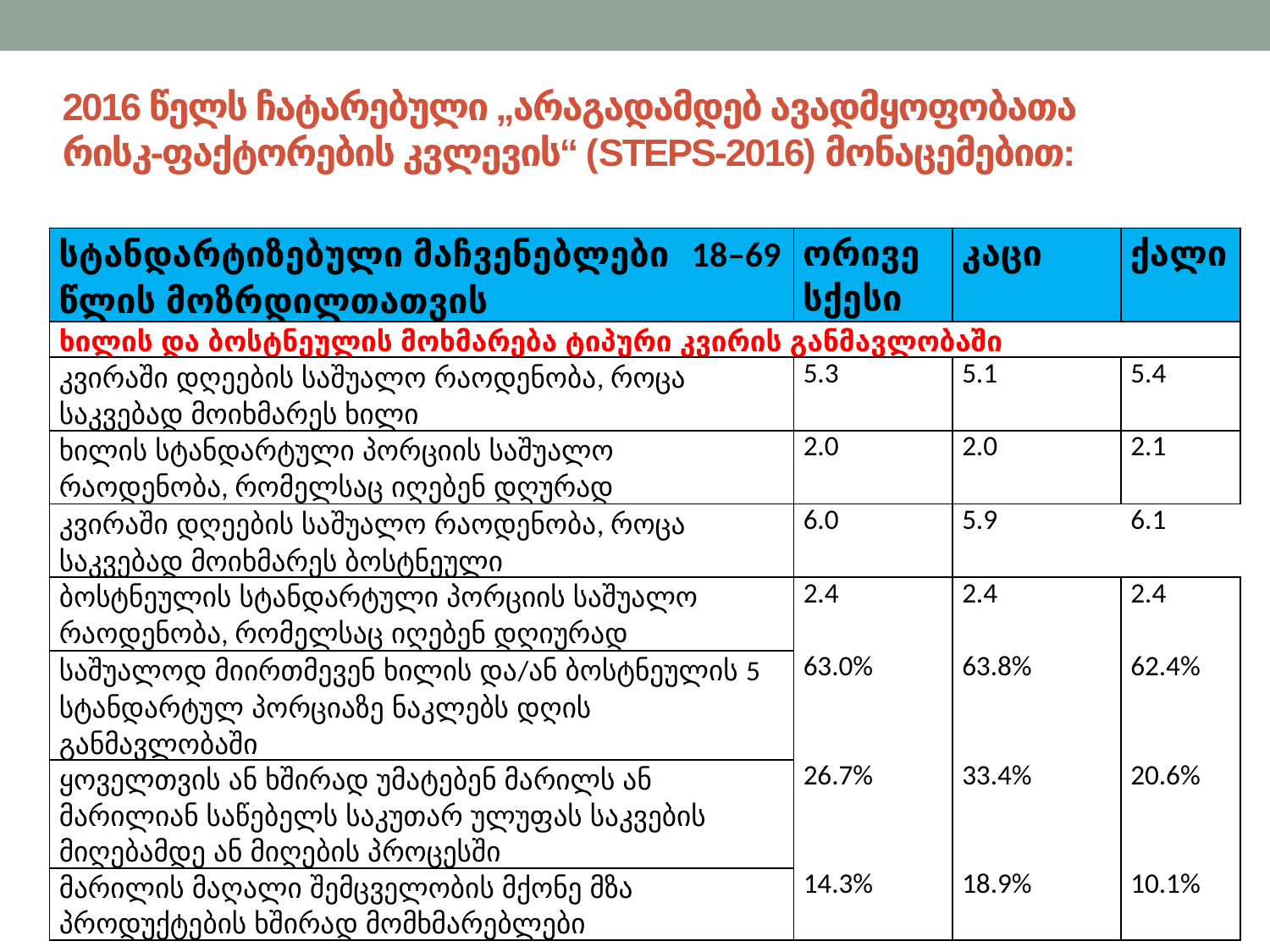

# 2016 წელს ჩატარებული „არაგადამდებ ავადმყოფობათა რისკ-ფაქტორების კვლევის“ (STEPS-2016) მონაცემებით:
| სტანდარტიზებული მაჩვენებლები 18–69 წლის მოზრდილთათვის | ორივე სქესი | კაცი | ქალი |
| --- | --- | --- | --- |
| ხილის და ბოსტნეულის მოხმარება ტიპური კვირის განმავლობაში |  |  |  |
| კვირაში დღეების საშუალო რაოდენობა, როცა საკვებად მოიხმარეს ხილი | 5.3 | 5.1 | 5.4 |
| ხილის სტანდარტული პორციის საშუალო რაოდენობა, რომელსაც იღებენ დღურად | 2.0 | 2.0 | 2.1 |
| კვირაში დღეების საშუალო რაოდენობა, როცა საკვებად მოიხმარეს ბოსტნეული | 6.0 | 5.9 | 6.1 |
| ბოსტნეულის სტანდარტული პორციის საშუალო რაოდენობა, რომელსაც იღებენ დღიურად | 2.4 | 2.4 | 2.4 |
| საშუალოდ მიირთმევენ ხილის და/ან ბოსტნეულის 5 სტანდარტულ პორციაზე ნაკლებს დღის განმავლობაში | 63.0% | 63.8% | 62.4% |
| ყოველთვის ან ხშირად უმატებენ მარილს ან მარილიან საწებელს საკუთარ ულუფას საკვების მიღებამდე ან მიღების პროცესში | 26.7% | 33.4% | 20.6% |
| მარილის მაღალი შემცველობის მქონე მზა პროდუქტების ხშირად მომხმარებლები | 14.3% | 18.9% | 10.1% |